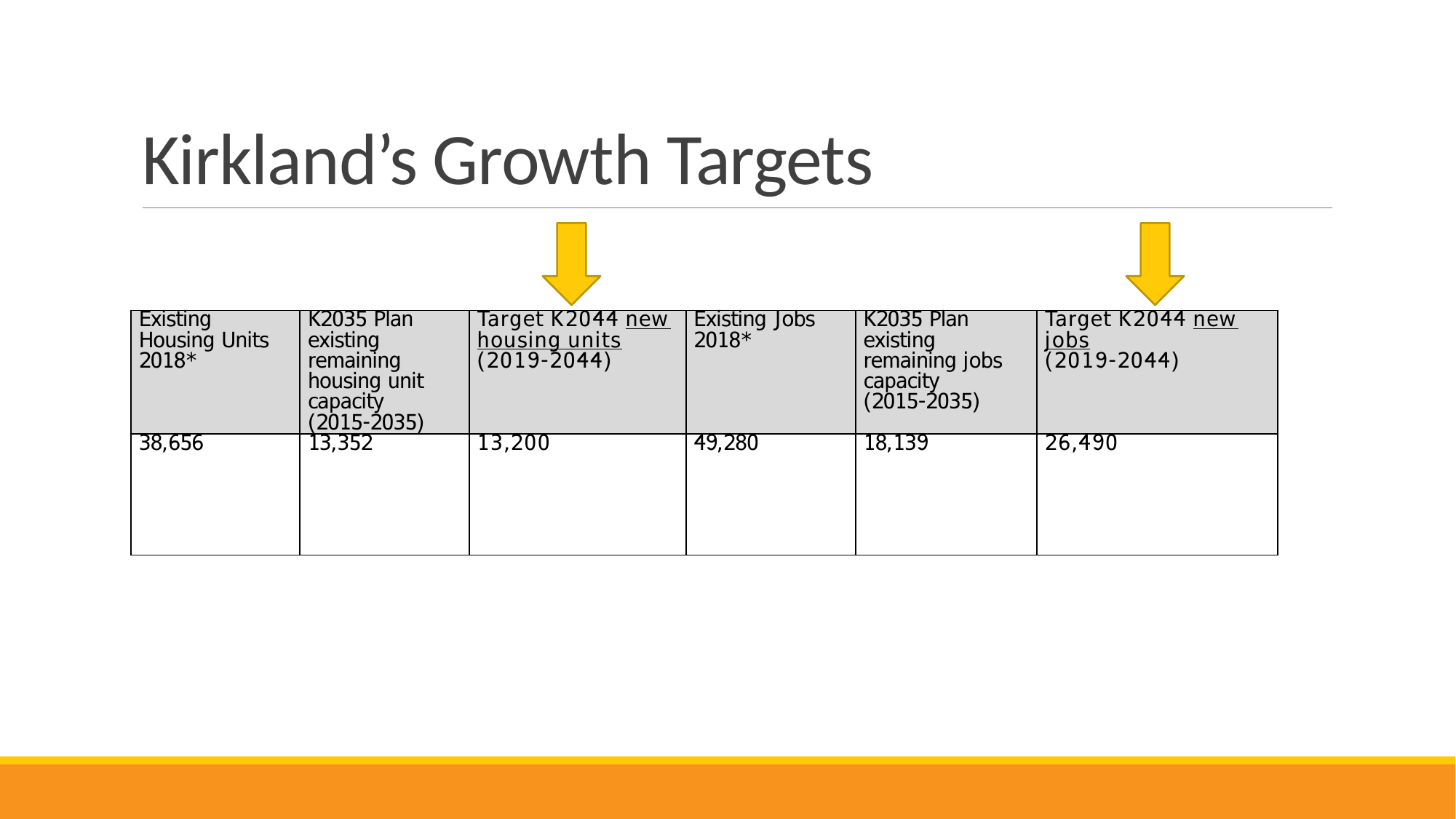

# Kirkland’s Growth Targets

| Existing Housing Units 2018\* | K2035 Plan existing remaining housing unit capacity (2015-2035) | Target K2044 new housing units (2019-2044) | Existing Jobs 2018\* | K2035 Plan existing remaining jobs capacity (2015-2035) | Target K2044 new jobs (2019-2044) |
| --- | --- | --- | --- | --- | --- |
| 38,656 | 13,352 | 13,200 | 49,280 | 18,139 | 26,490 |